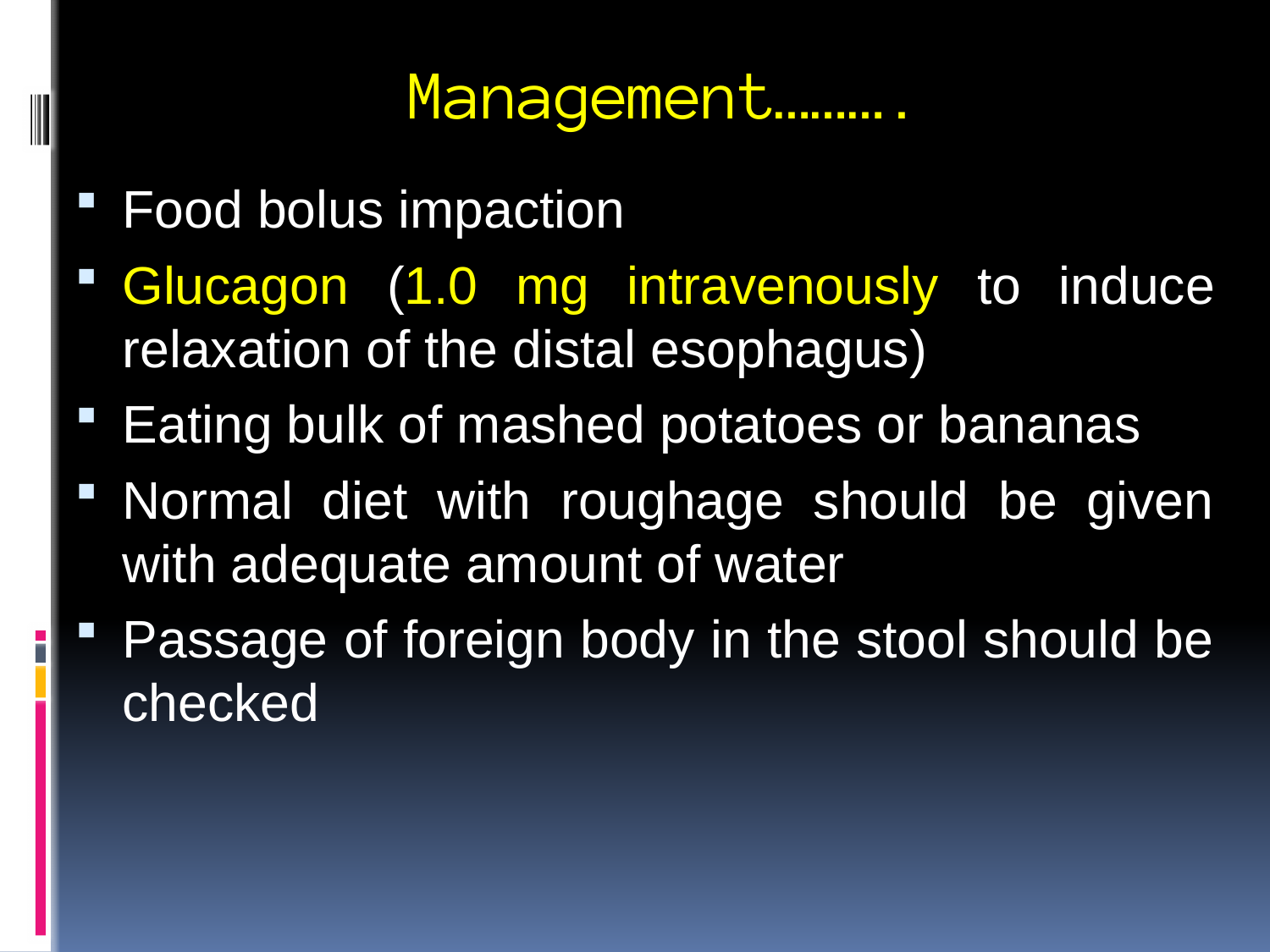

# Management……….
Food bolus impaction
Glucagon (1.0 mg intravenously to induce relaxation of the distal esophagus)
Eating bulk of mashed potatoes or bananas
Normal diet with roughage should be given with adequate amount of water
Passage of foreign body in the stool should be checked